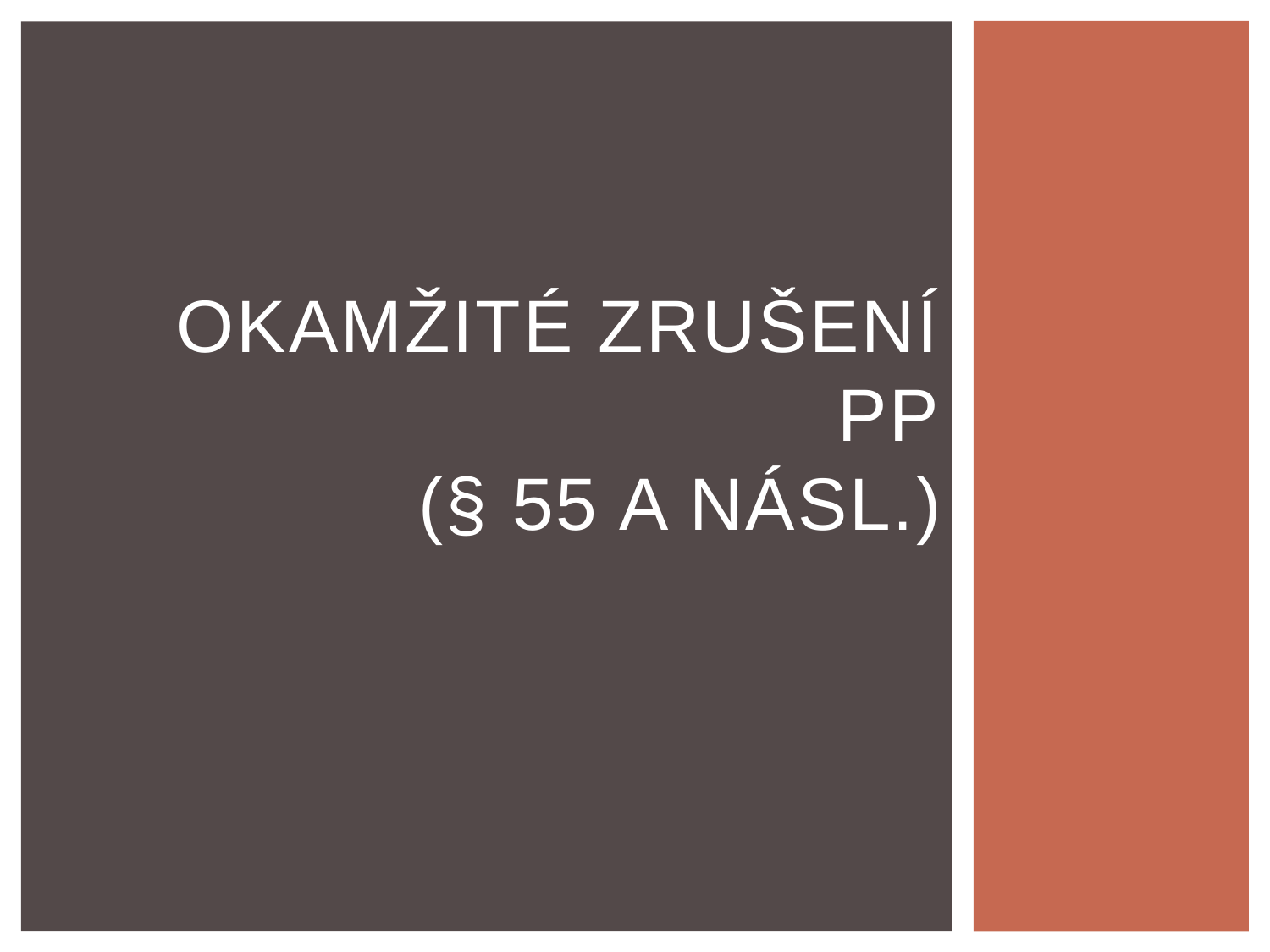

okamžité zrušení pp
(§ 55 a násl.)
#